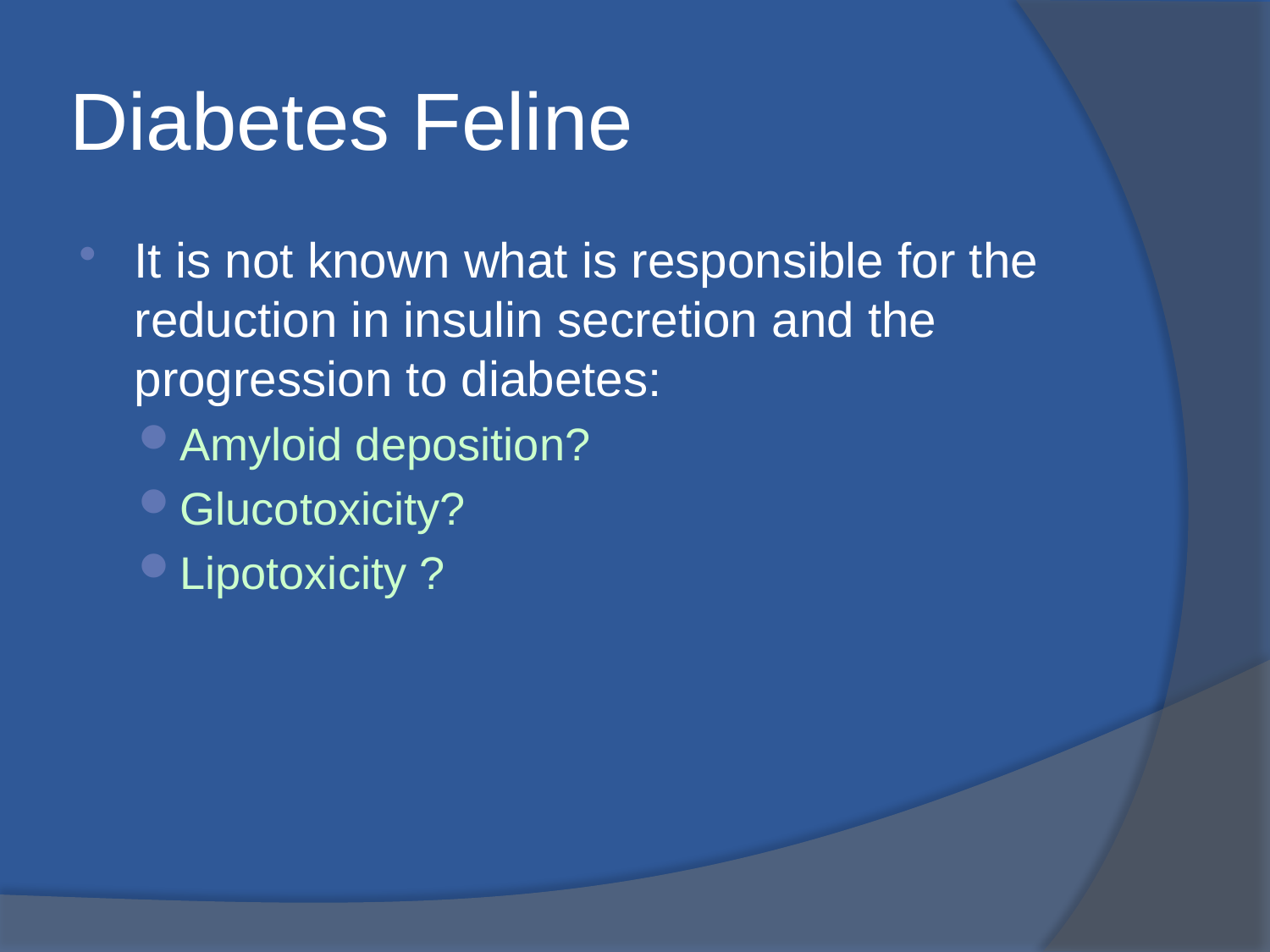

# Diabetes Feline
It is not known what is responsible for the reduction in insulin secretion and the progression to diabetes:
Amyloid deposition?
Glucotoxicity?
Lipotoxicity ?